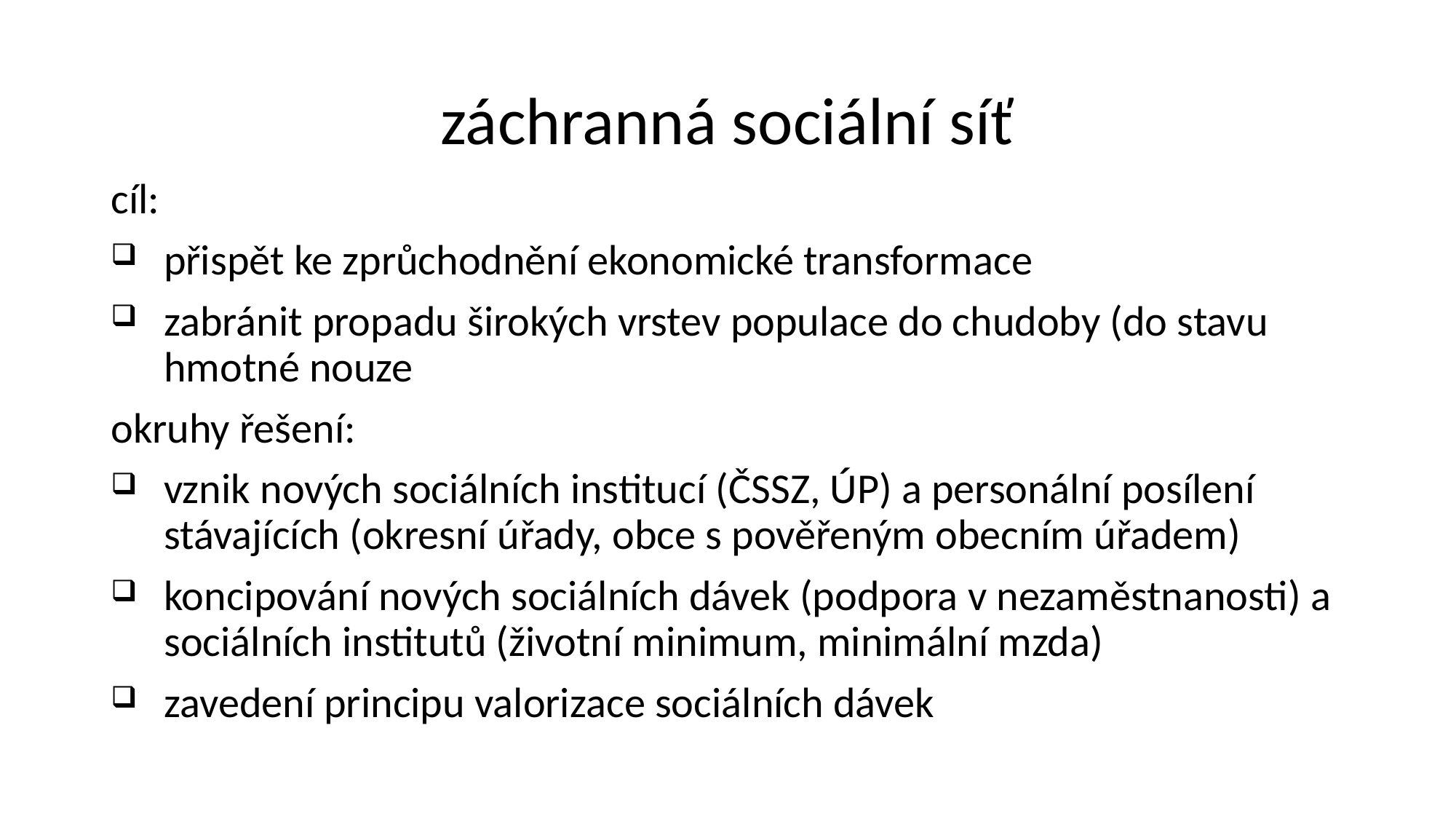

# záchranná sociální síť
cíl:
přispět ke zprůchodnění ekonomické transformace
zabránit propadu širokých vrstev populace do chudoby (do stavu hmotné nouze
okruhy řešení:
vznik nových sociálních institucí (ČSSZ, ÚP) a personální posílení stávajících (okresní úřady, obce s pověřeným obecním úřadem)
koncipování nových sociálních dávek (podpora v nezaměstnanosti) a sociálních institutů (životní minimum, minimální mzda)
zavedení principu valorizace sociálních dávek